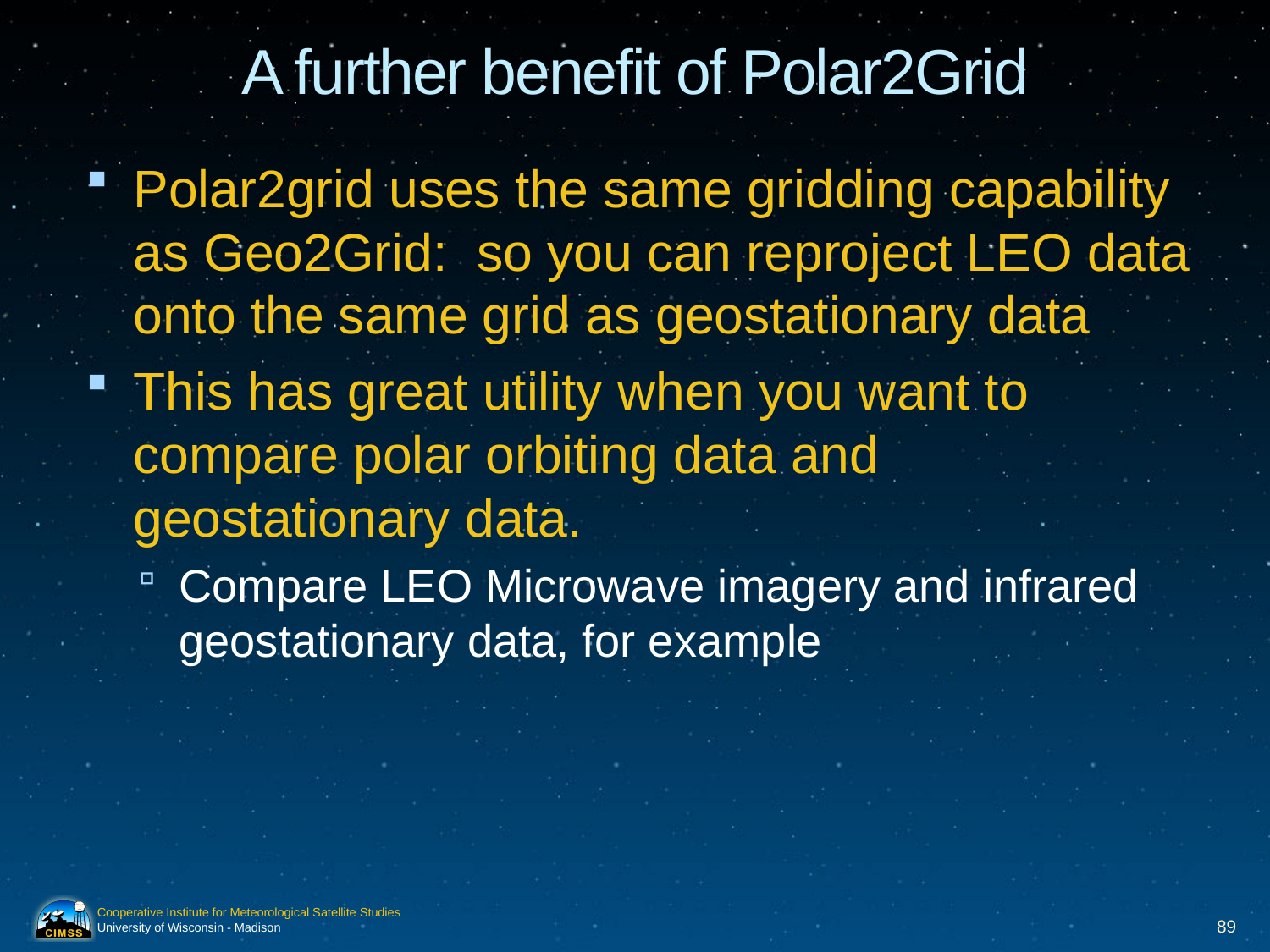

# A further benefit of Polar2Grid
Polar2grid uses the same gridding capability as Geo2Grid:  so you can reproject LEO data onto the same grid as geostationary data
This has great utility when you want to compare polar orbiting data and geostationary data.
Compare LEO Microwave imagery and infrared geostationary data, for example
89